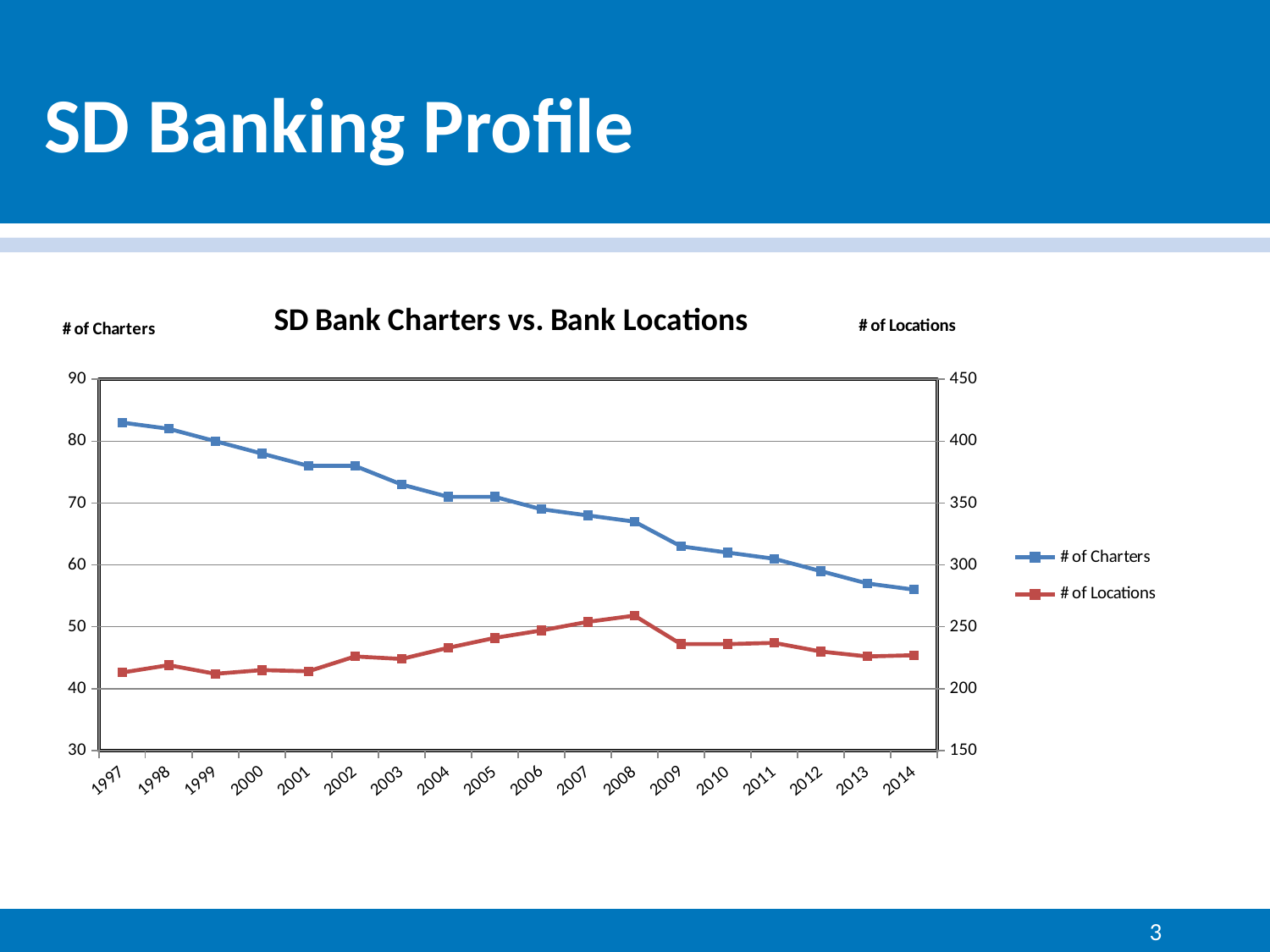

# SD Banking Profile

### Chart: SD Bank Charters vs. Bank Locations

| Category | # of Charters | # of Locations |
|---|---|---|
| 1997 | 83.0 | 213.0 |
| 1998 | 82.0 | 219.0 |
| 1999 | 80.0 | 212.0 |
| 2000 | 78.0 | 215.0 |
| 2001 | 76.0 | 214.0 |
| 2002 | 76.0 | 226.0 |
| 2003 | 73.0 | 224.0 |
| 2004 | 71.0 | 233.0 |
| 2005 | 71.0 | 241.0 |
| 2006 | 69.0 | 247.0 |
| 2007 | 68.0 | 254.0 |
| 2008 | 67.0 | 259.0 |
| 2009 | 63.0 | 236.0 |
| 2010 | 62.0 | 236.0 |
| 2011 | 61.0 | 237.0 |
| 2012 | 59.0 | 230.0 |
| 2013 | 57.0 | 226.0 |
| 2014 | 56.0 | 227.0 |
3